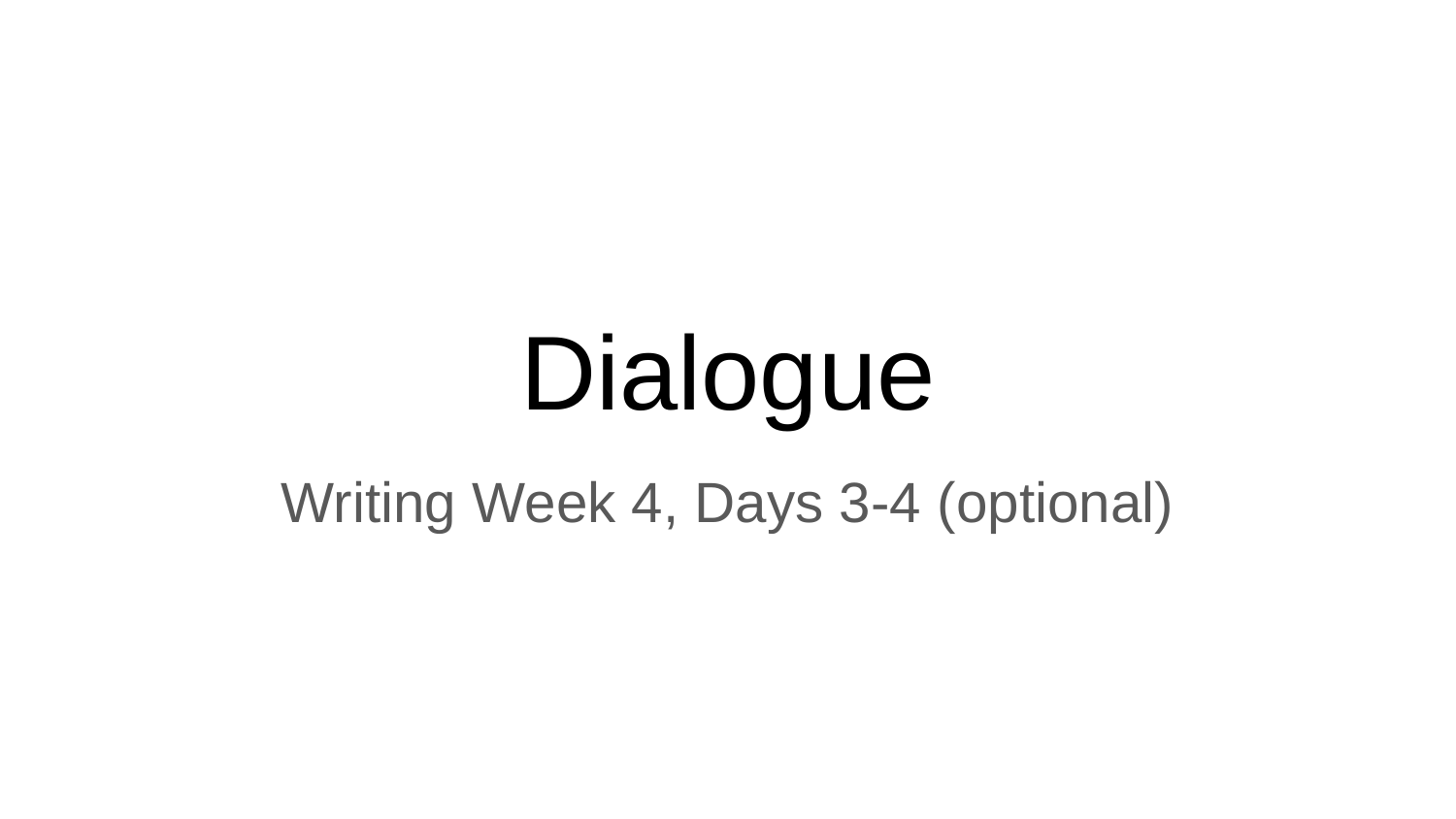

# Dialogue
Writing Week 4, Days 3-4 (optional)